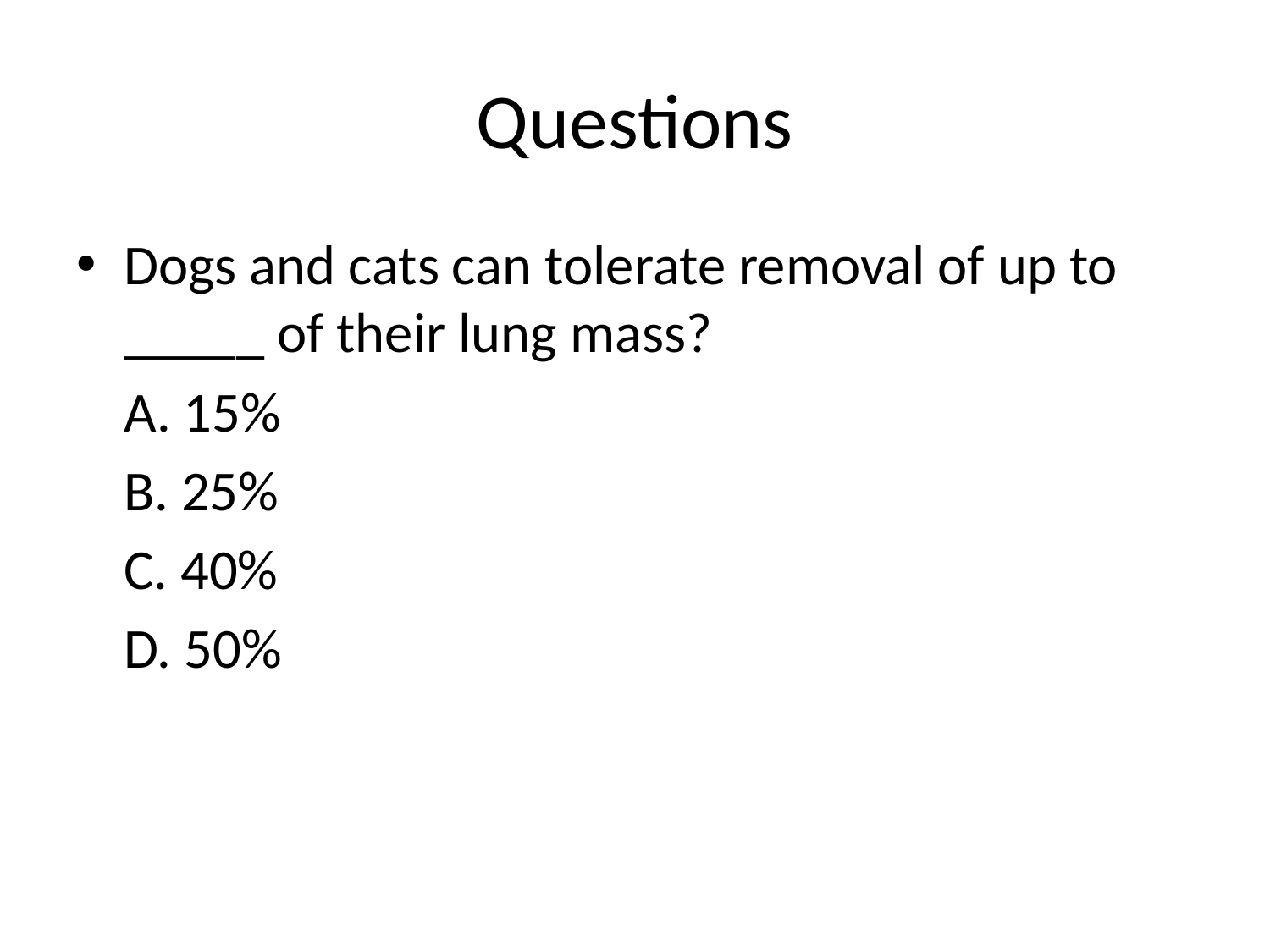

# Questions
Dogs and cats can tolerate removal of up to _____ of their lung mass?
	A. 15%
	B. 25%
	C. 40%
	D. 50%